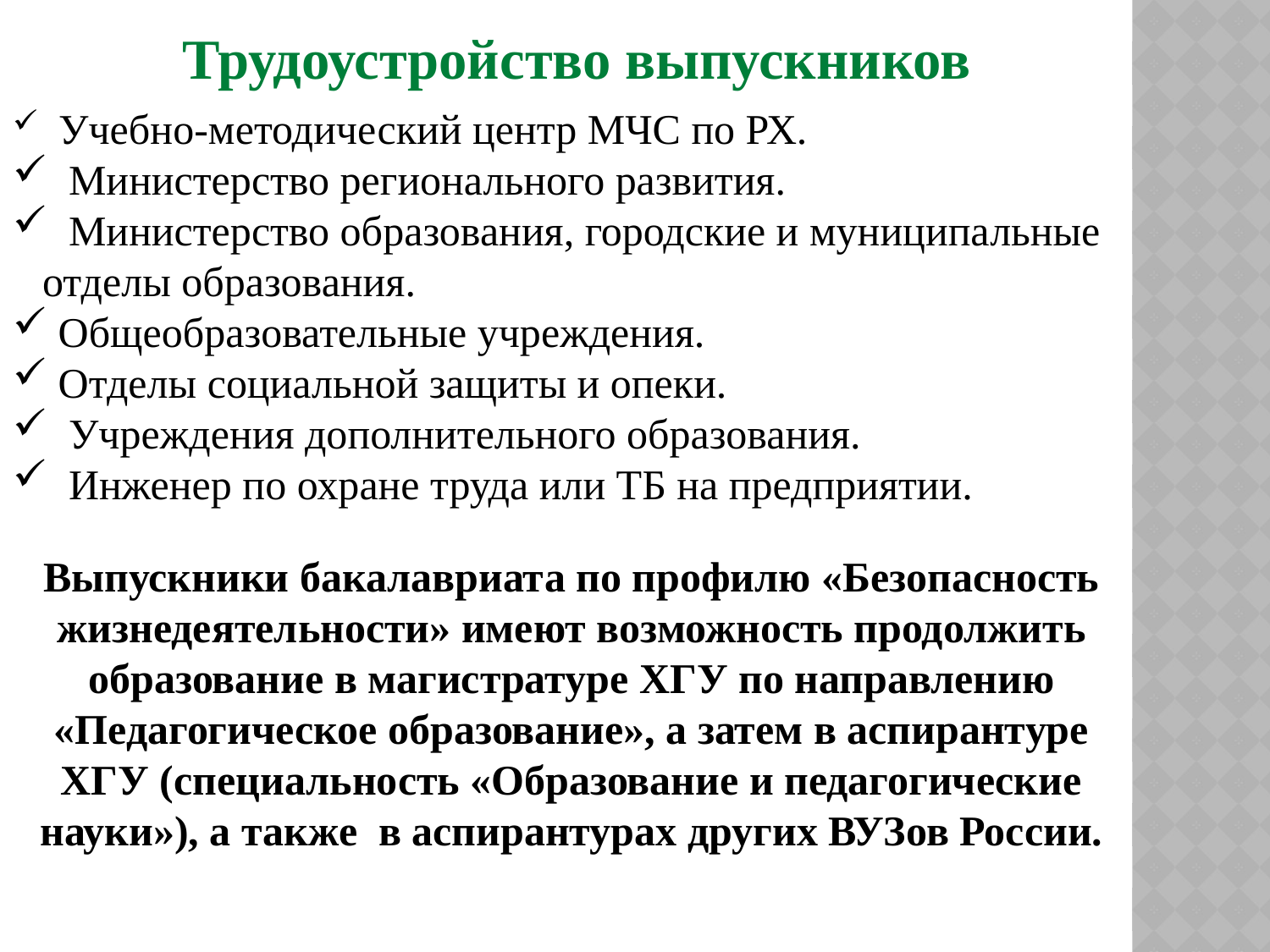

Трудоустройство выпускников
  Учебно-методический центр МЧС по РХ.
  Министерство регионального развития.
  Министерство образования, городские и муниципальные отделы образования.
 Общеобразовательные учреждения.
 Отделы социальной защиты и опеки.
  Учреждения дополнительного образования.
  Инженер по охране труда или ТБ на предприятии.

Выпускники бакалавриата по профилю «Безопасность жизнедеятельности» имеют возможность продолжить образование в магистратуре ХГУ по направлению «Педагогическое образование», а затем в аспирантуре ХГУ (специальность «Образование и педагогические науки»), а также  в аспирантурах других ВУЗов России.